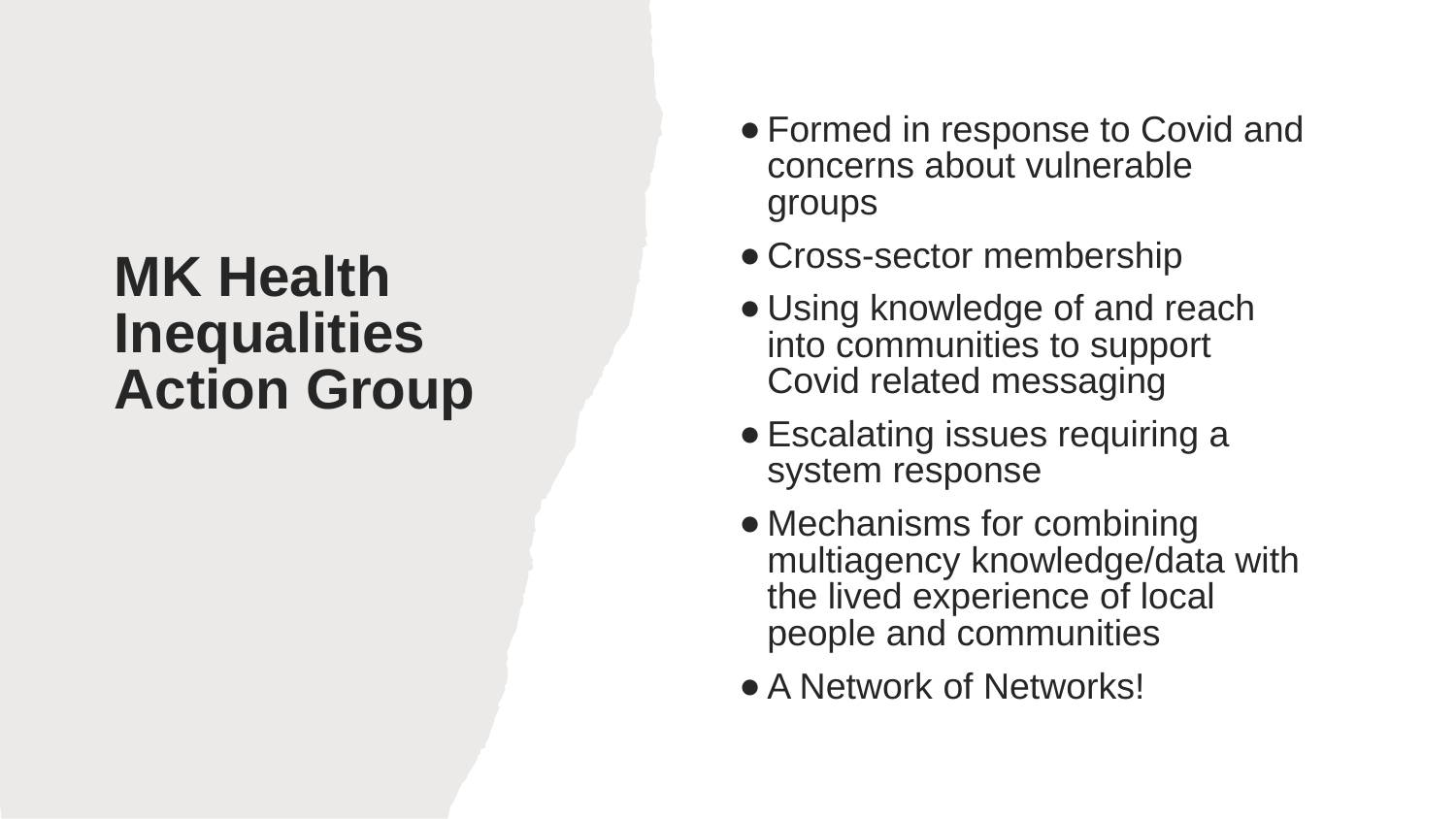

Formed in response to Covid and concerns about vulnerable groups
Cross-sector membership
Using knowledge of and reach into communities to support Covid related messaging
Escalating issues requiring a system response
Mechanisms for combining multiagency knowledge/data with the lived experience of local people and communities
A Network of Networks!
# MK Health Inequalities Action Group